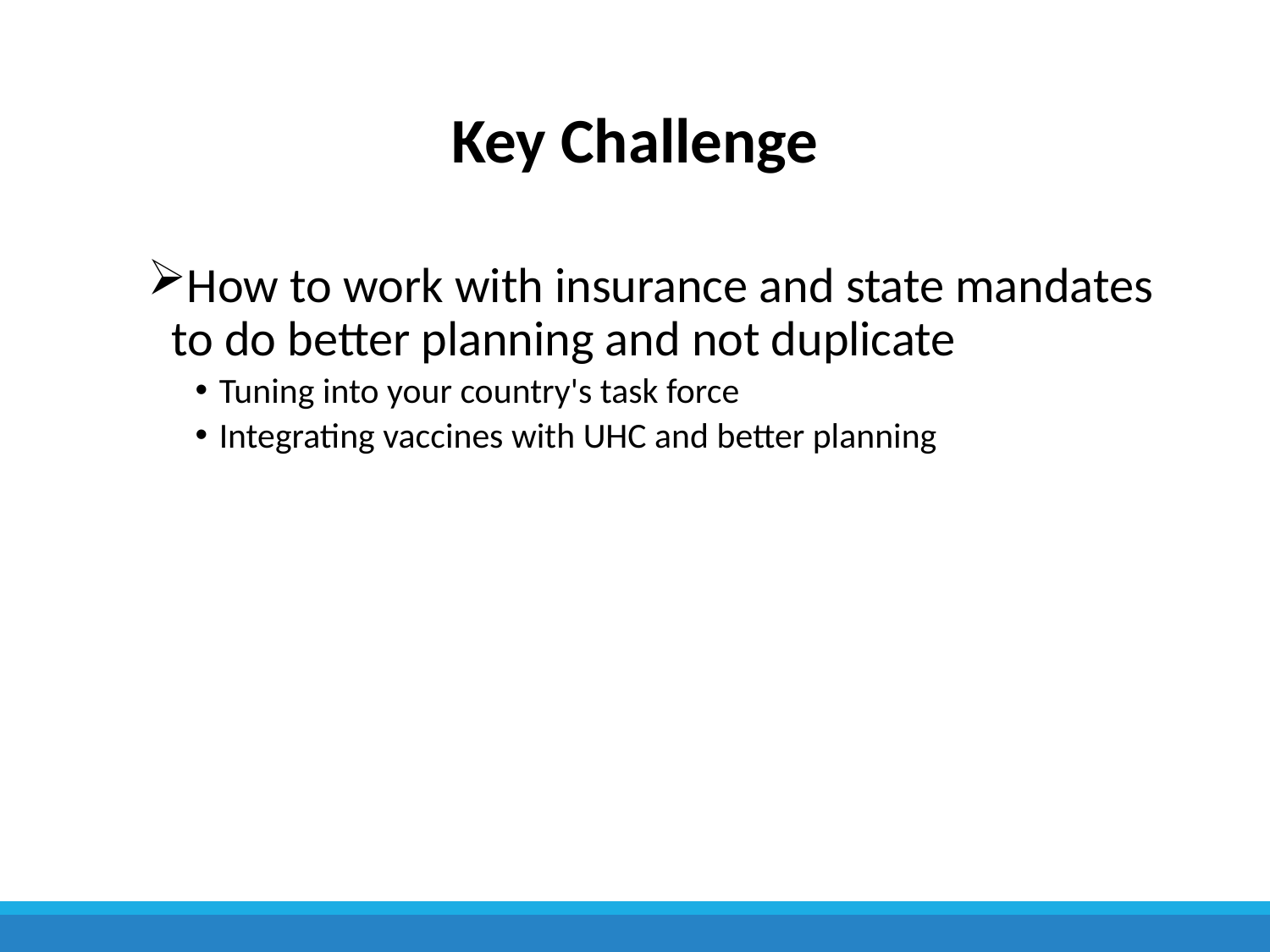

# Key Challenge
How to work with insurance and state mandates to do better planning and not duplicate
Tuning into your country's task force
Integrating vaccines with UHC and better planning